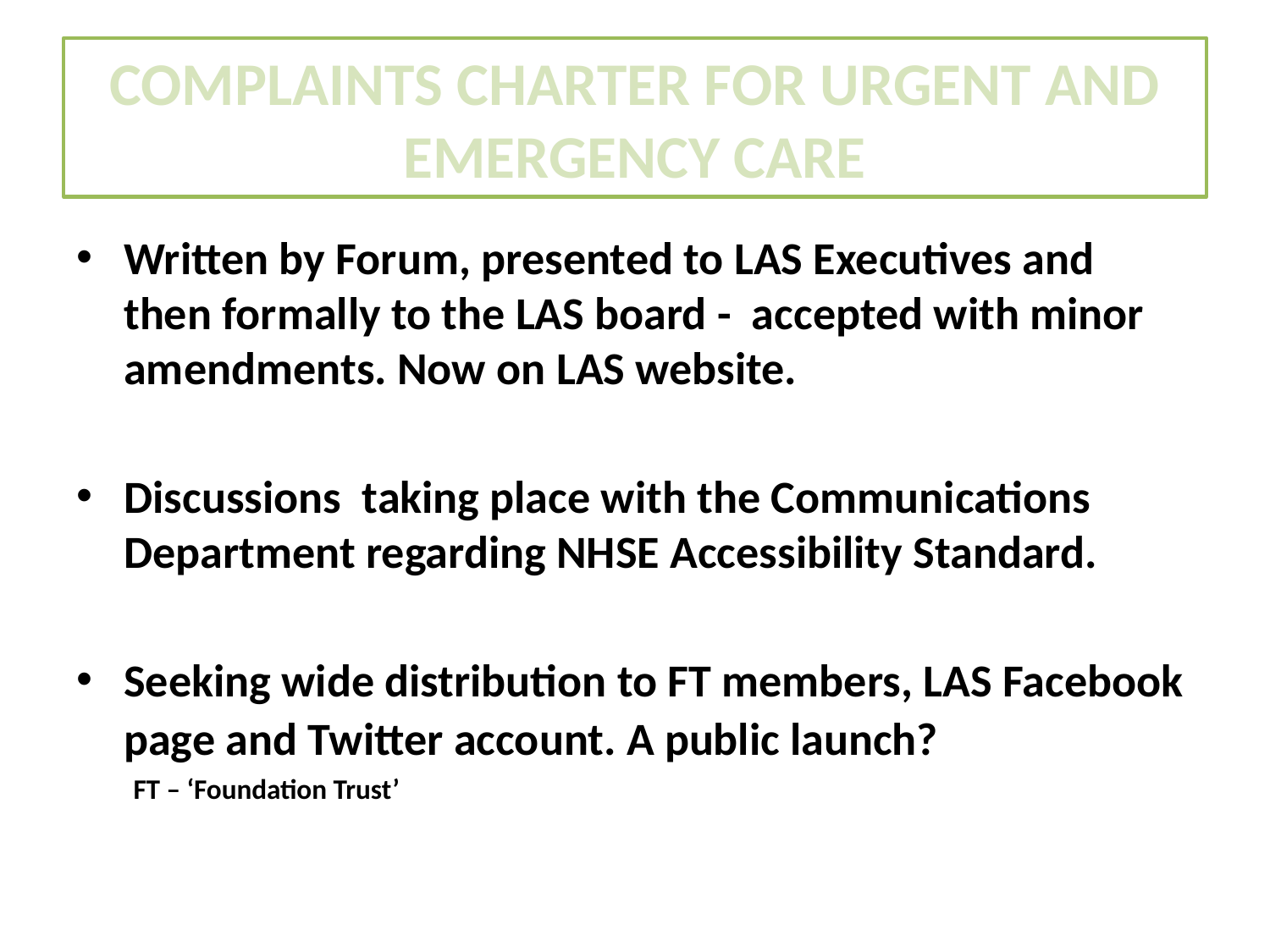

# COMPLAINTS CHARTER FOR URGENT AND EMERGENCY CARE
Written by Forum, presented to LAS Executives and then formally to the LAS board -  accepted with minor amendments. Now on LAS website.

Discussions  taking place with the Communications Department regarding NHSE Accessibility Standard.

Seeking wide distribution to FT members, LAS Facebook page and Twitter account. A public launch?
         FT – ‘Foundation Trust’